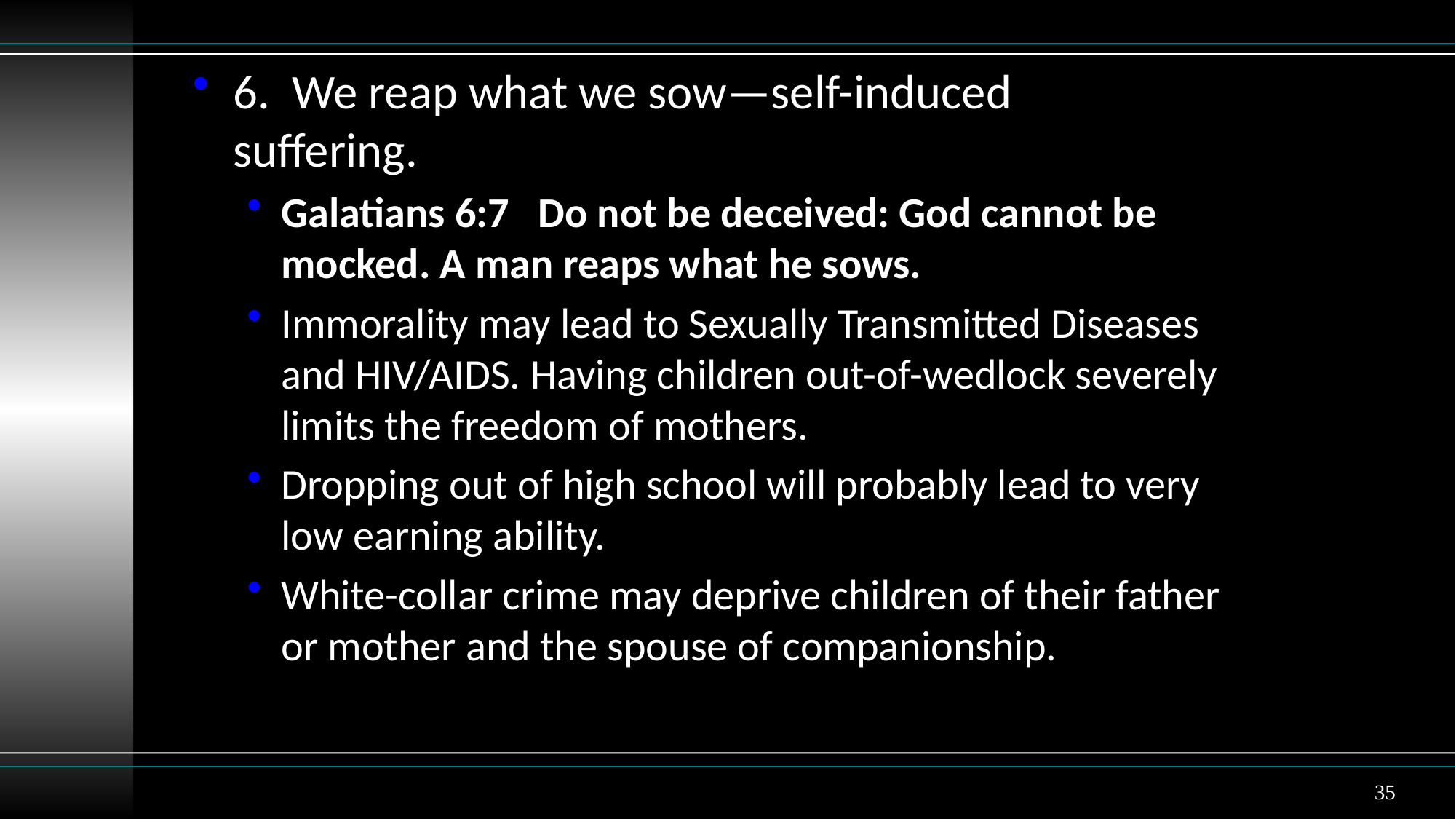

6.  We reap what we sow—self-induced 	suffering.
Galatians 6:7   Do not be deceived: God cannot be mocked. A man reaps what he sows.
Immorality may lead to Sexually Transmitted Diseases and HIV/AIDS. Having children out-of-wedlock severely limits the freedom of mothers.
Dropping out of high school will probably lead to very low earning ability.
White-collar crime may deprive children of their father or mother and the spouse of companionship.

35